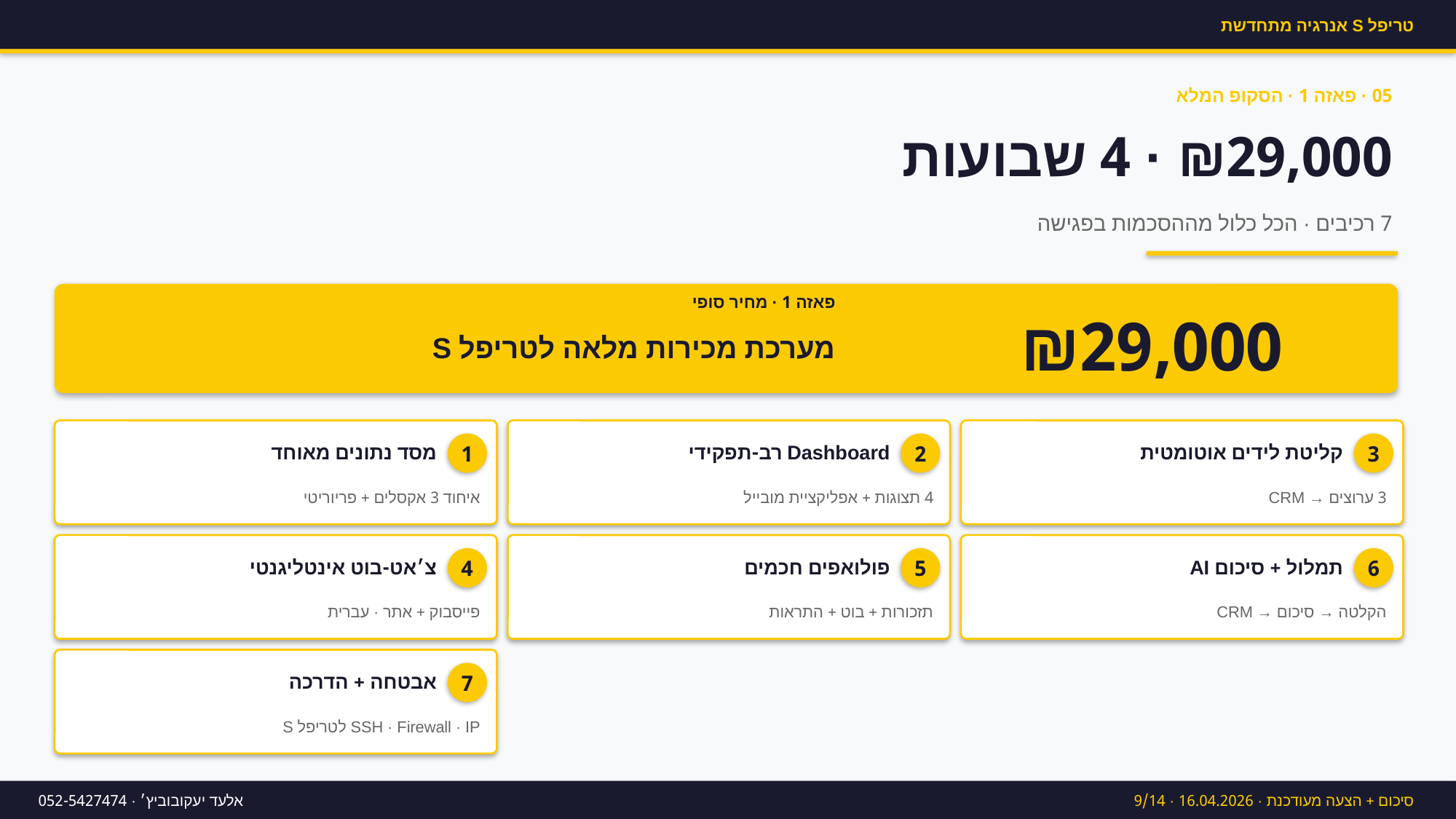

טריפל S אנרגיה מתחדשת

05 · פאזה 1 · הסקופ המלא
₪29,000 · 4 שבועות
7 רכיבים · הכל כלול מההסכמות בפגישה

פאזה 1 · מחיר סופי
₪29,000
מערכת מכירות מלאה לטריפל S

מסד נתונים מאוחד
Dashboard רב-תפקידי
קליטת לידים אוטומטית

1

2

3
איחוד 3 אקסלים + פריוריטי
4 תצוגות + אפליקציית מובייל
3 ערוצים → CRM

צ׳אט-בוט אינטליגנטי
פולואפים חכמים
תמלול + סיכום AI

4

5

6
פייסבוק + אתר · עברית
תזכורות + בוט + התראות
הקלטה → סיכום → CRM

אבטחה + הדרכה

7
SSH · Firewall · IP לטריפל S

אלעד יעקובוביץ׳ · 052-5427474
סיכום + הצעה מעודכנת · 16.04.2026 · 9/14